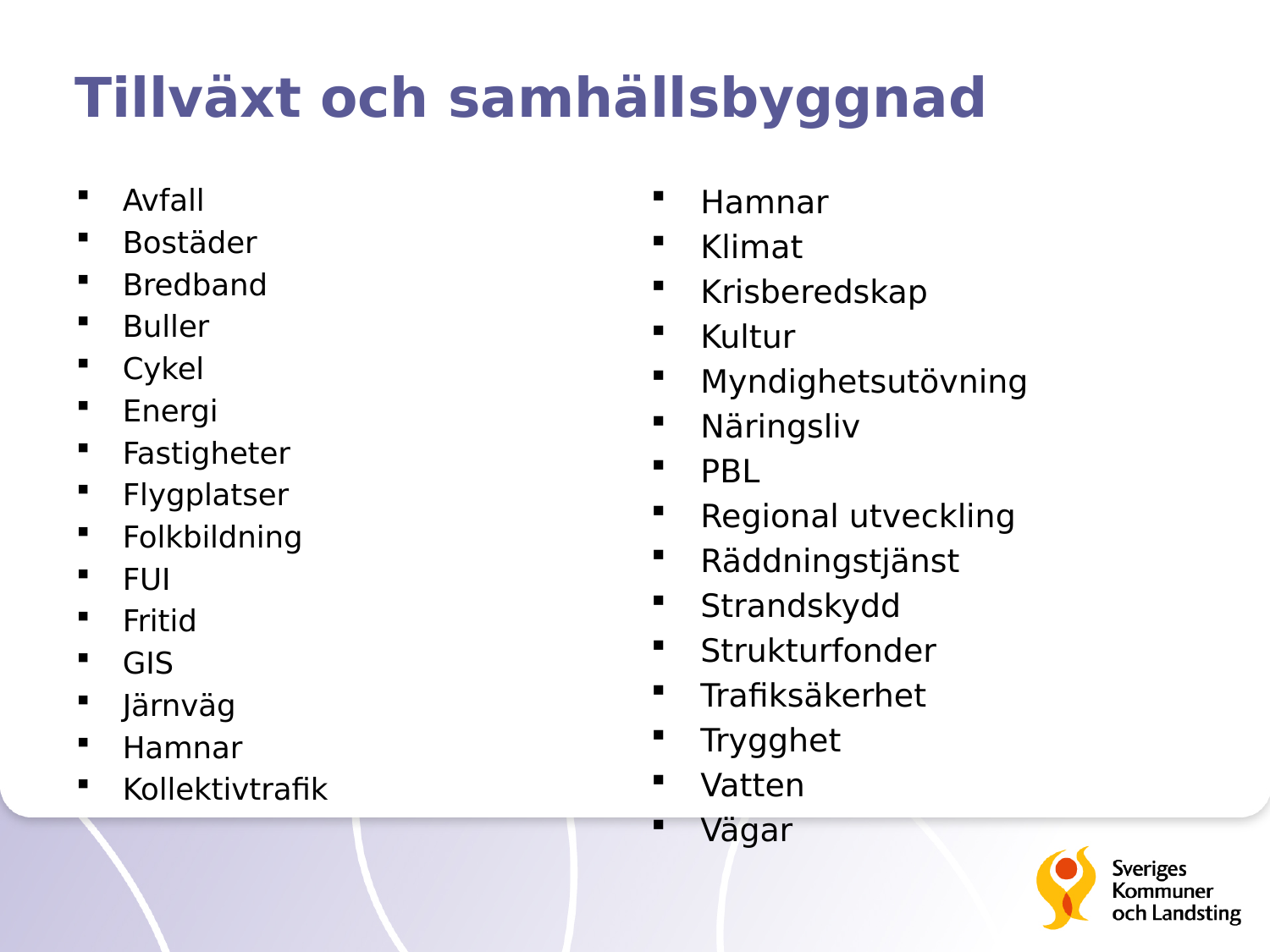

# Tillväxt och samhällsbyggnad
Avfall
Bostäder
Bredband
Buller
Cykel
Energi
Fastigheter
Flygplatser
Folkbildning
FUI
Fritid
GIS
Järnväg
Hamnar
Kollektivtrafik

Hamnar
Klimat
Krisberedskap
Kultur
Myndighetsutövning
Näringsliv
PBL
Regional utveckling
Räddningstjänst
Strandskydd
Strukturfonder
Trafiksäkerhet
Trygghet
Vatten
Vägar